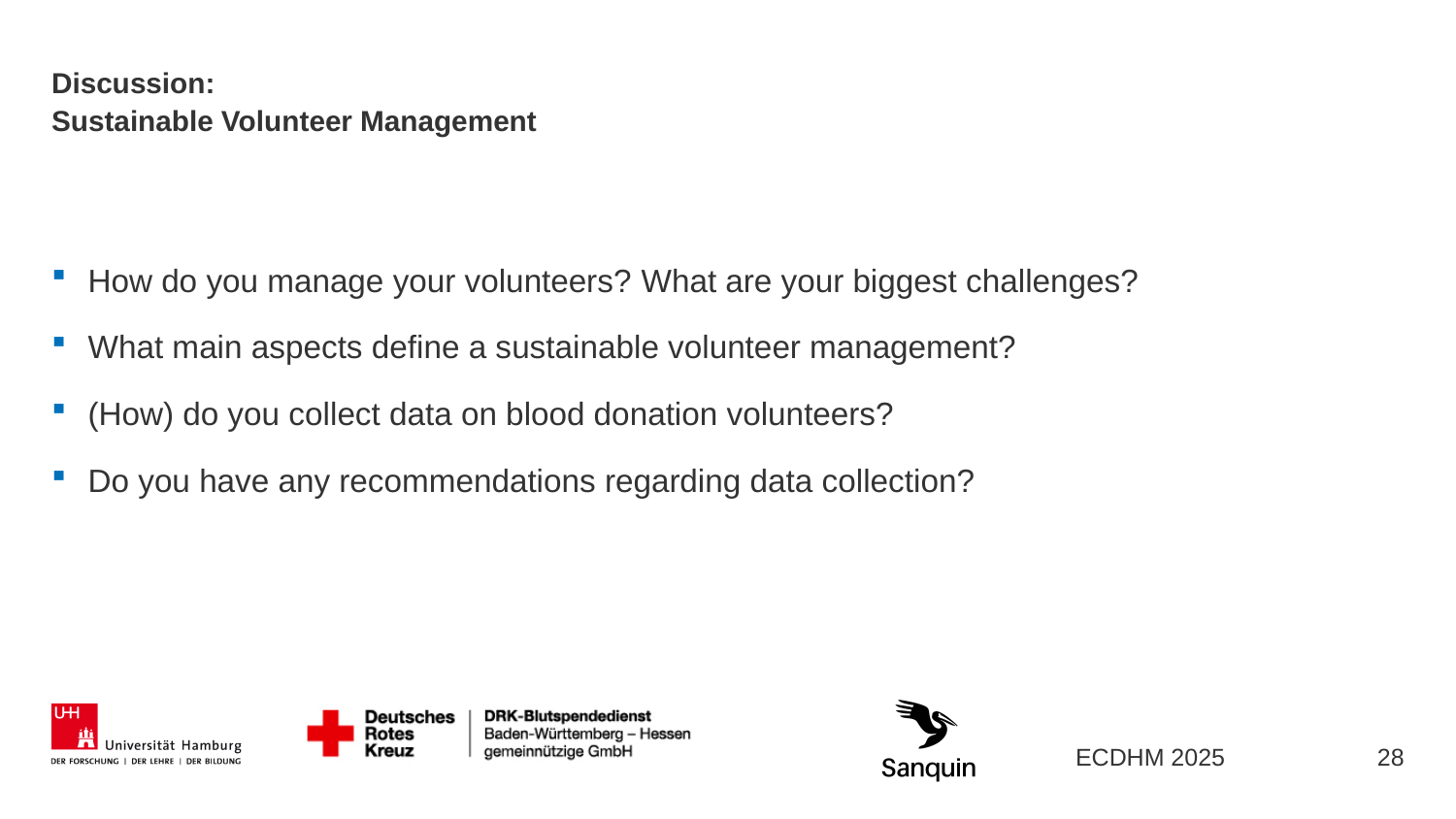

# Discussion: Sustainable Volunteer Management
How do you manage your volunteers? What are your biggest challenges?
What main aspects define a sustainable volunteer management?
(How) do you collect data on blood donation volunteers?
Do you have any recommendations regarding data collection?

28
ECDHM 2025